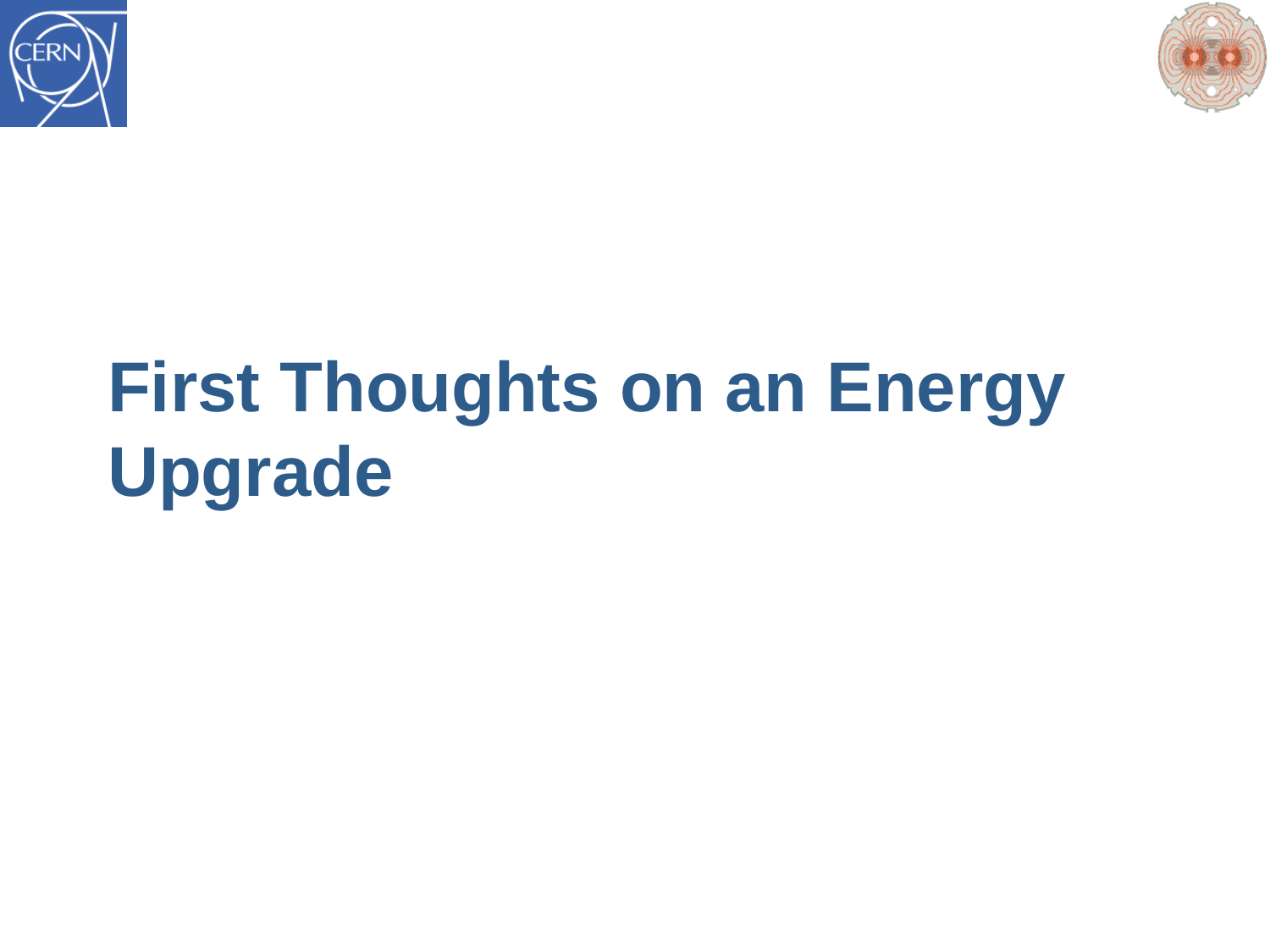

# First Thoughts on an Energy Upgrade